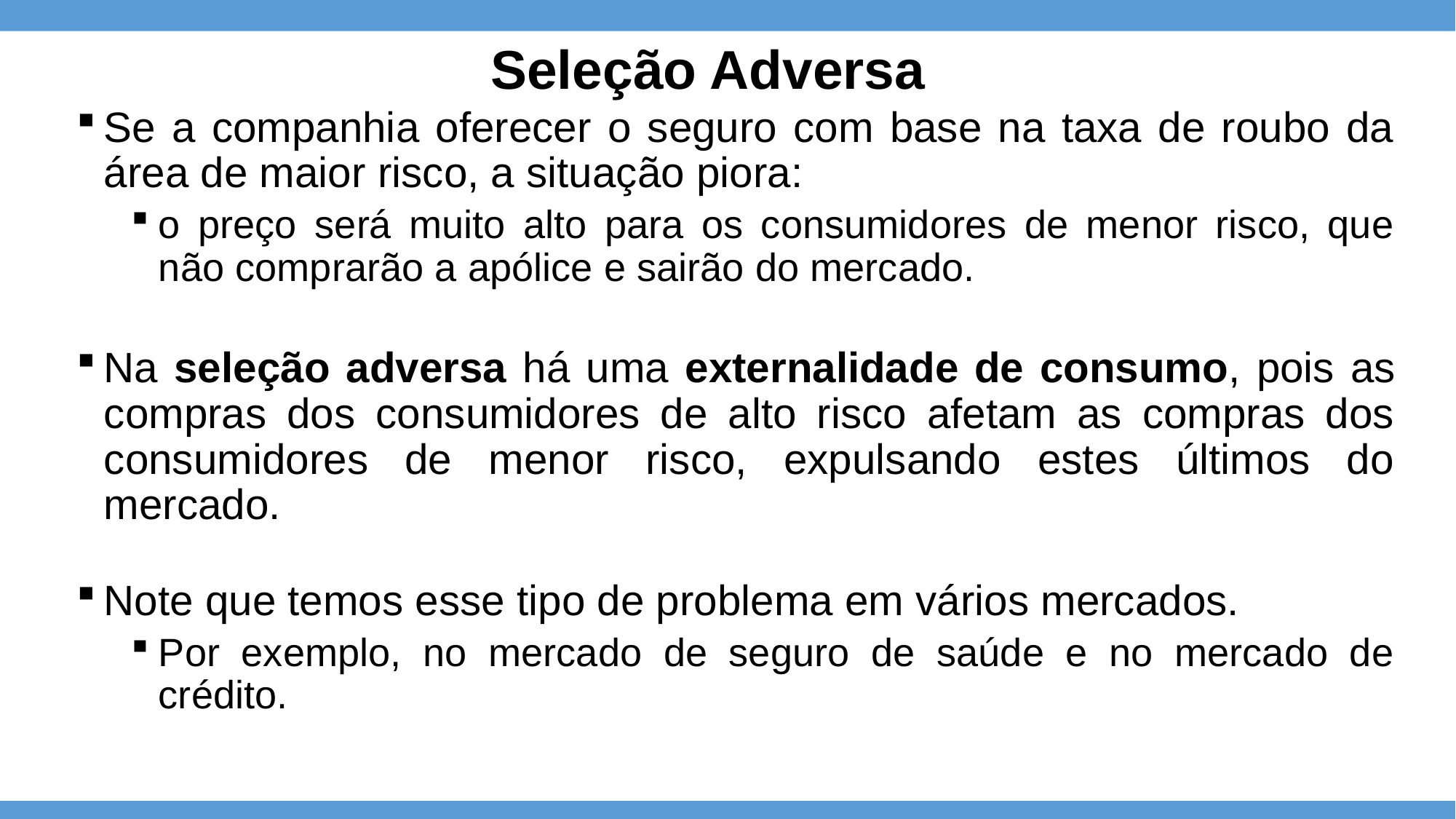

# Seleção Adversa
Se a companhia oferecer o seguro com base na taxa de roubo da área de maior risco, a situação piora:
o preço será muito alto para os consumidores de menor risco, que não comprarão a apólice e sairão do mercado.

Na seleção adversa há uma externalidade de consumo, pois as compras dos consumidores de alto risco afetam as compras dos consumidores de menor risco, expulsando estes últimos do mercado.

Note que temos esse tipo de problema em vários mercados.
Por exemplo, no mercado de seguro de saúde e no mercado de crédito.